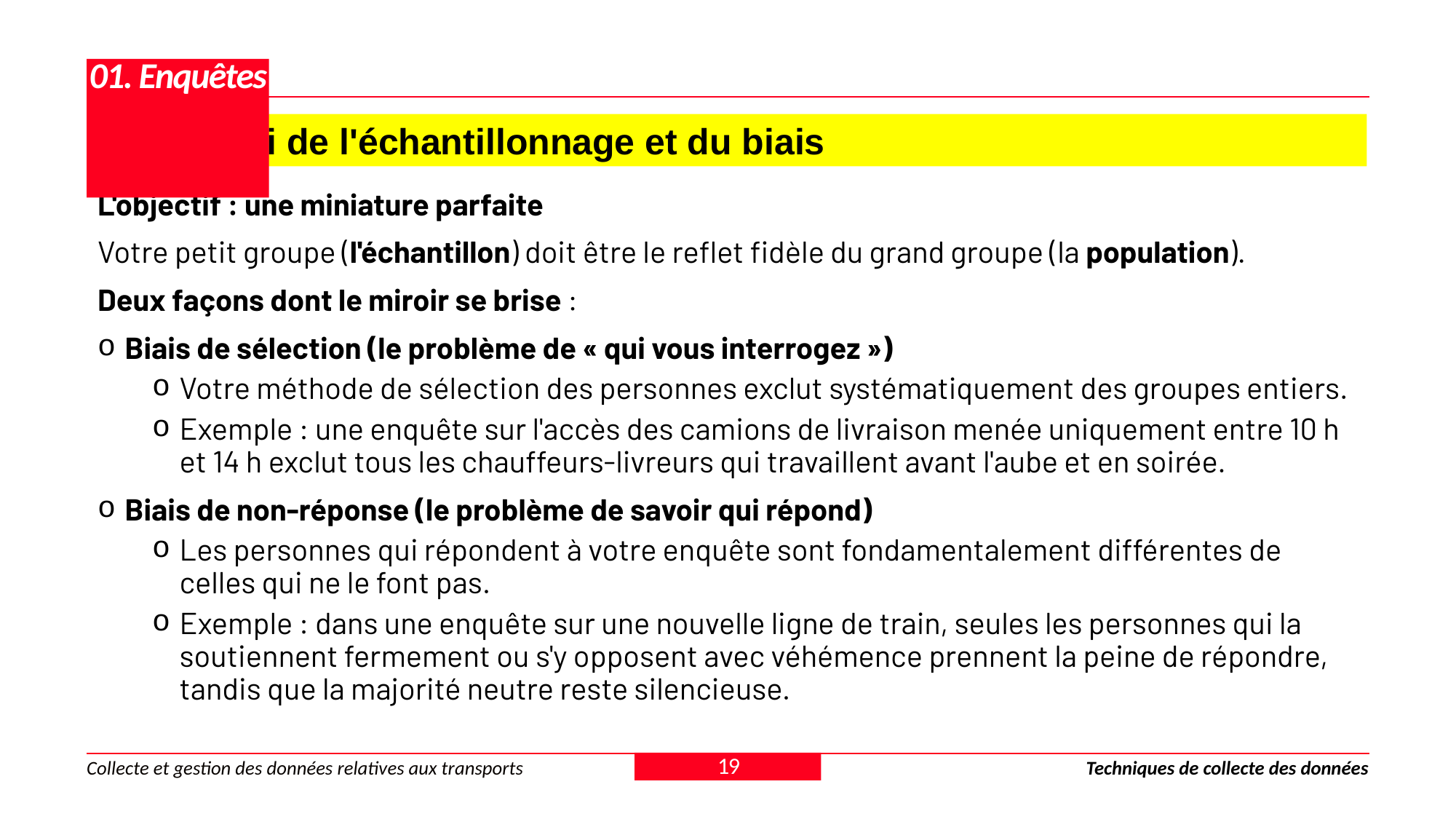

# 01. Enquêtes
1.7. Le défi de l'échantillonnage et du biais
L'objectif : une miniature parfaite
Votre petit groupe (l'échantillon) doit être le reflet fidèle du grand groupe (la population).
Deux façons dont le miroir se brise :
Biais de sélection (le problème de « qui vous interrogez »)
Votre méthode de sélection des personnes exclut systématiquement des groupes entiers.
Exemple : une enquête sur l'accès des camions de livraison menée uniquement entre 10 h et 14 h exclut tous les chauffeurs-livreurs qui travaillent avant l'aube et en soirée.
Biais de non-réponse (le problème de savoir qui répond)
Les personnes qui répondent à votre enquête sont fondamentalement différentes de celles qui ne le font pas.
Exemple : dans une enquête sur une nouvelle ligne de train, seules les personnes qui la soutiennent fermement ou s'y opposent avec véhémence prennent la peine de répondre, tandis que la majorité neutre reste silencieuse.